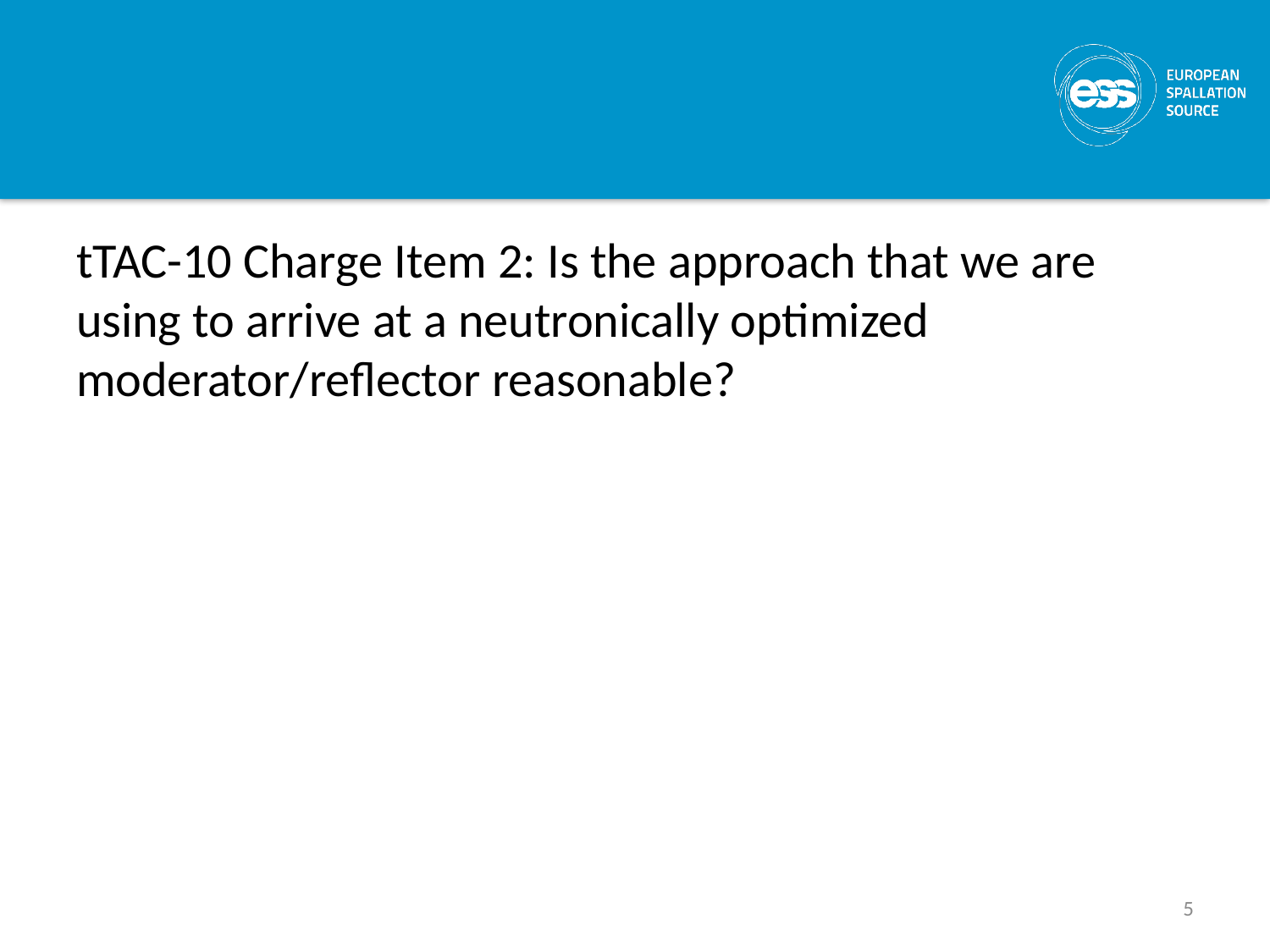

#
tTAC-10 Charge Item 2: Is the approach that we are using to arrive at a neutronically optimized moderator/reflector reasonable?
5